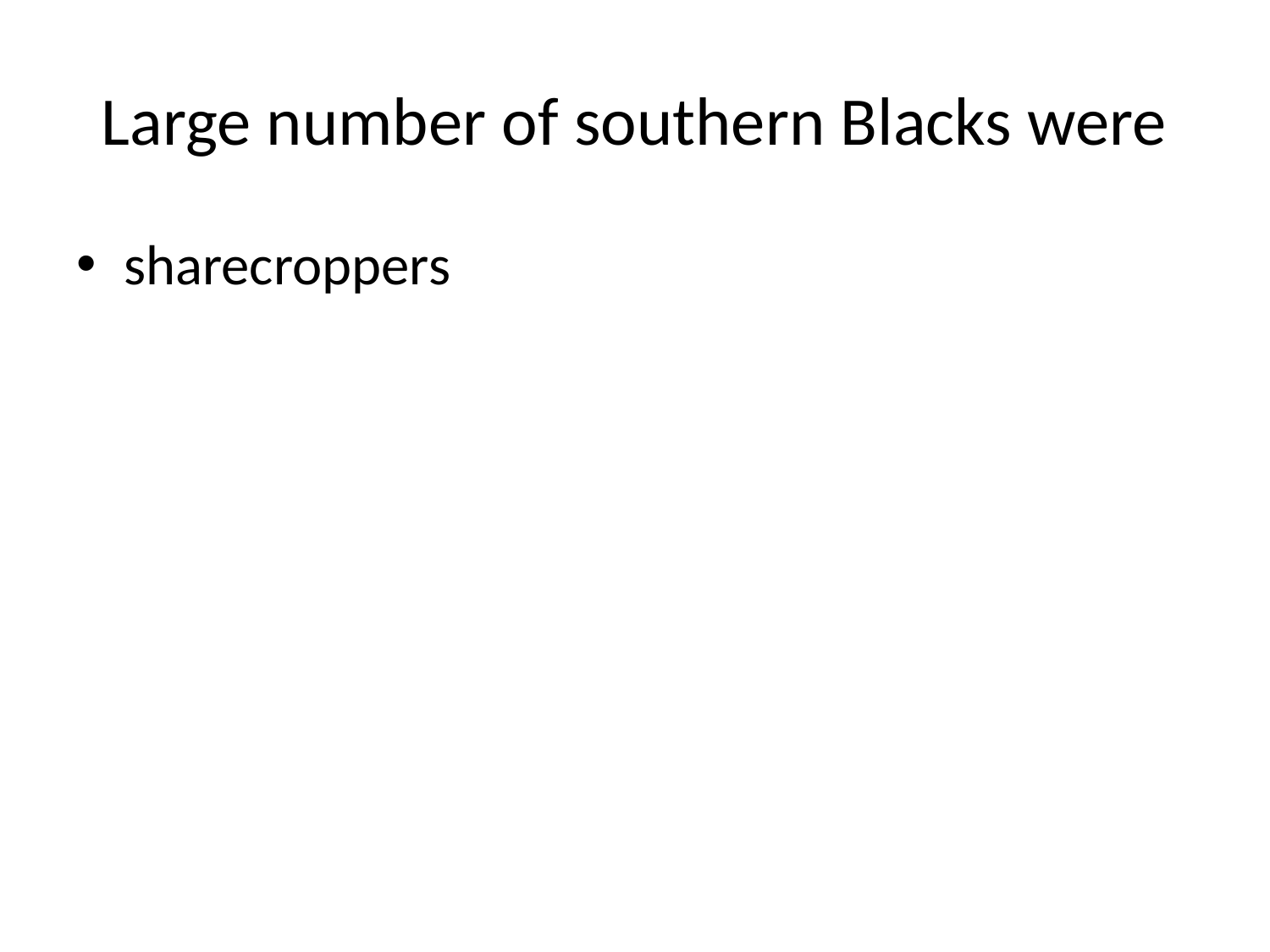

# Large number of southern Blacks were
sharecroppers